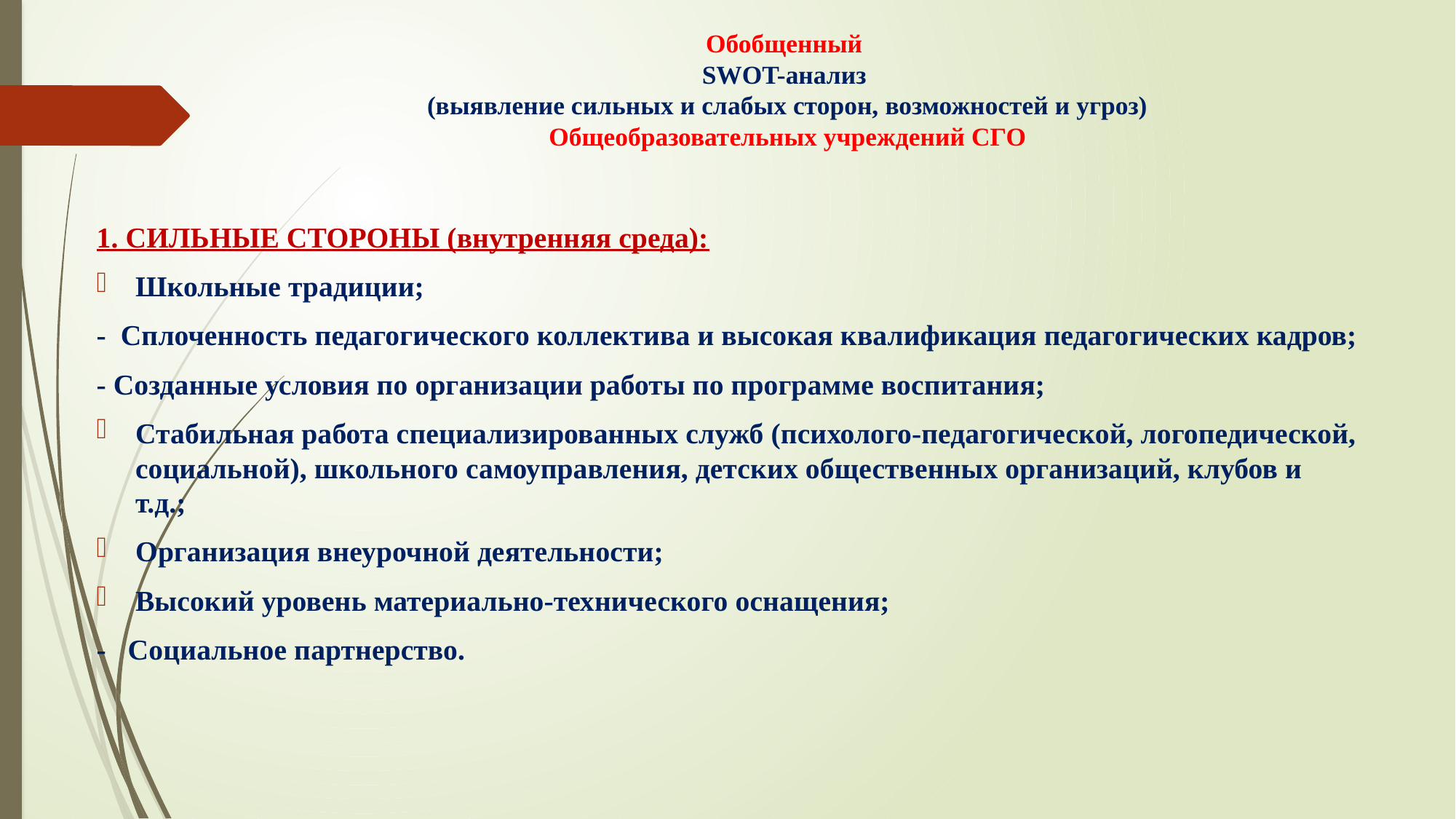

# Обобщенный SWOT-анализ (выявление сильных и слабых сторон, возможностей и угроз) Общеобразовательных учреждений СГО
1. СИЛЬНЫЕ СТОРОНЫ (внутренняя среда):
Школьные традиции;
-  Сплоченность педагогического коллектива и высокая квалификация педагогических кадров;
- Созданные условия по организации работы по программе воспитания;
Стабильная работа специализированных служб (психолого-педагогической, логопедической, социальной), школьного самоуправления, детских общественных организаций, клубов и т.д.;
Организация внеурочной деятельности;
Высокий уровень материально-технического оснащения;
-   Социальное партнерство.